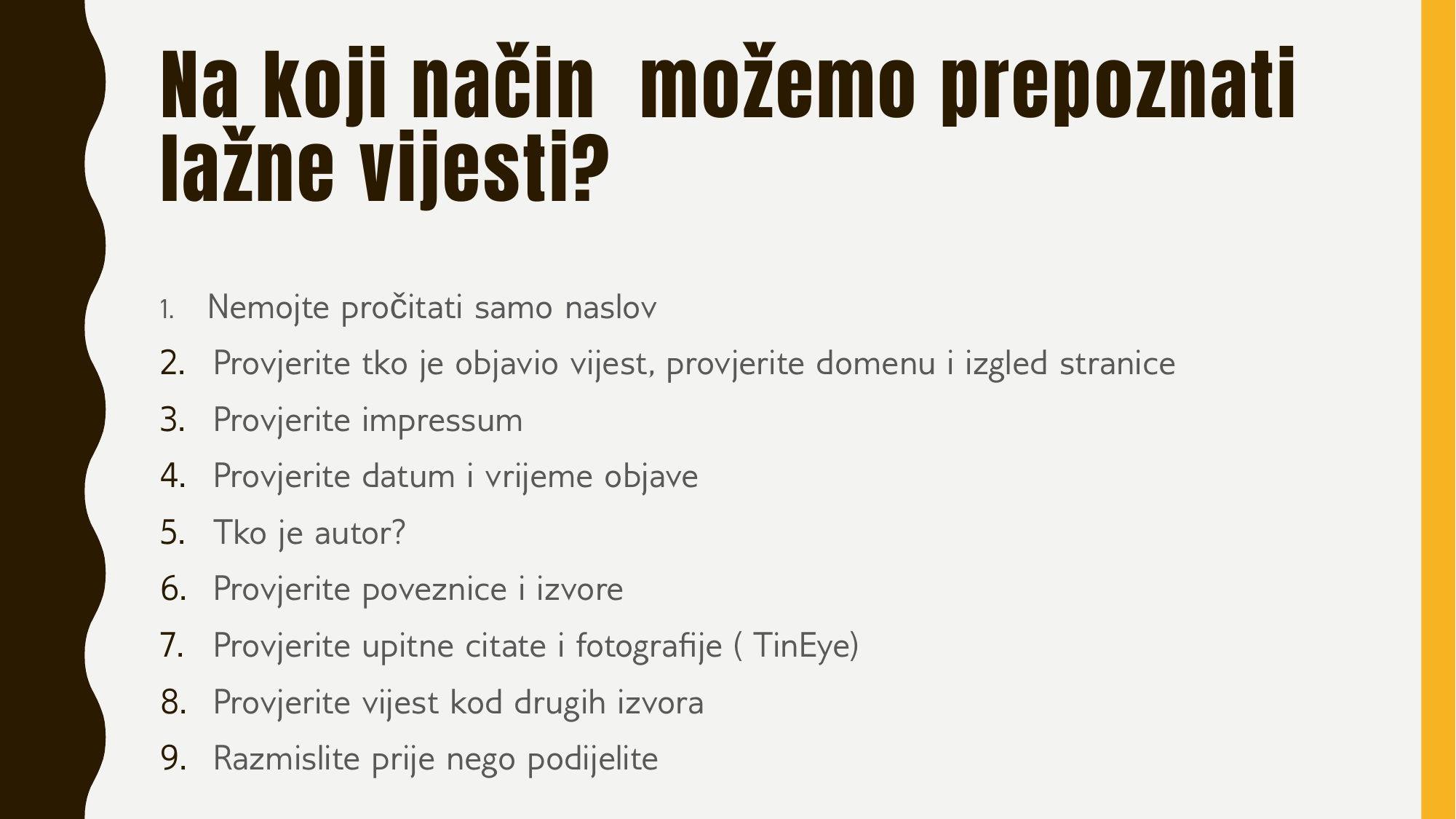

# Na koji način  možemo prepoznati lažne vijesti?
1.    Nemojte pročitati samo naslov
Provjerite tko je objavio vijest, provjerite domenu i izgled stranice
Provjerite impressum
Provjerite datum i vrijeme objave
Tko je autor?
Provjerite poveznice i izvore
Provjerite upitne citate i fotografije ( TinEye)
Provjerite vijest kod drugih izvora
Razmislite prije nego podijelite